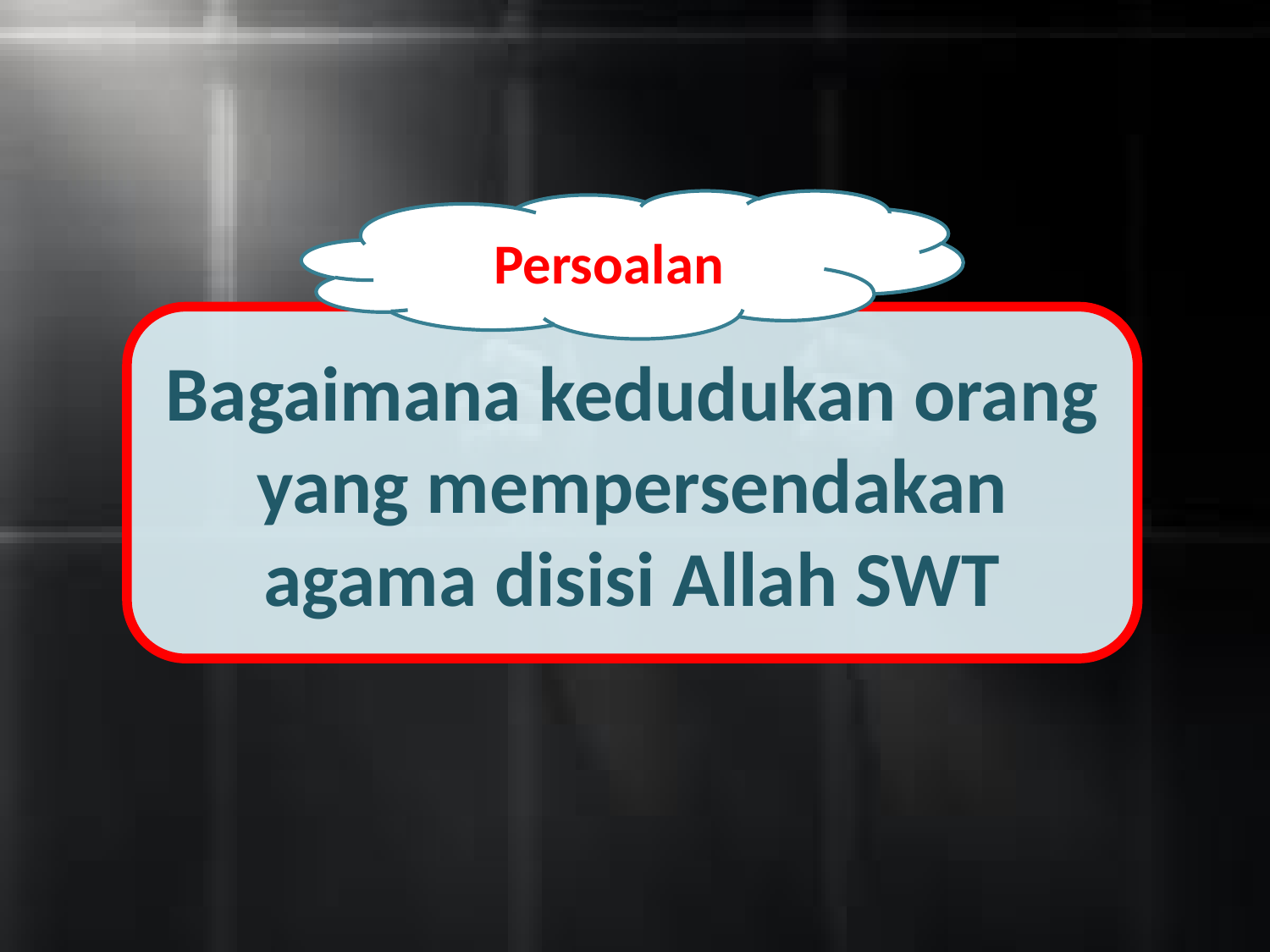

Persoalan
Bagaimana kedudukan orang yang mempersendakan agama disisi Allah SWT